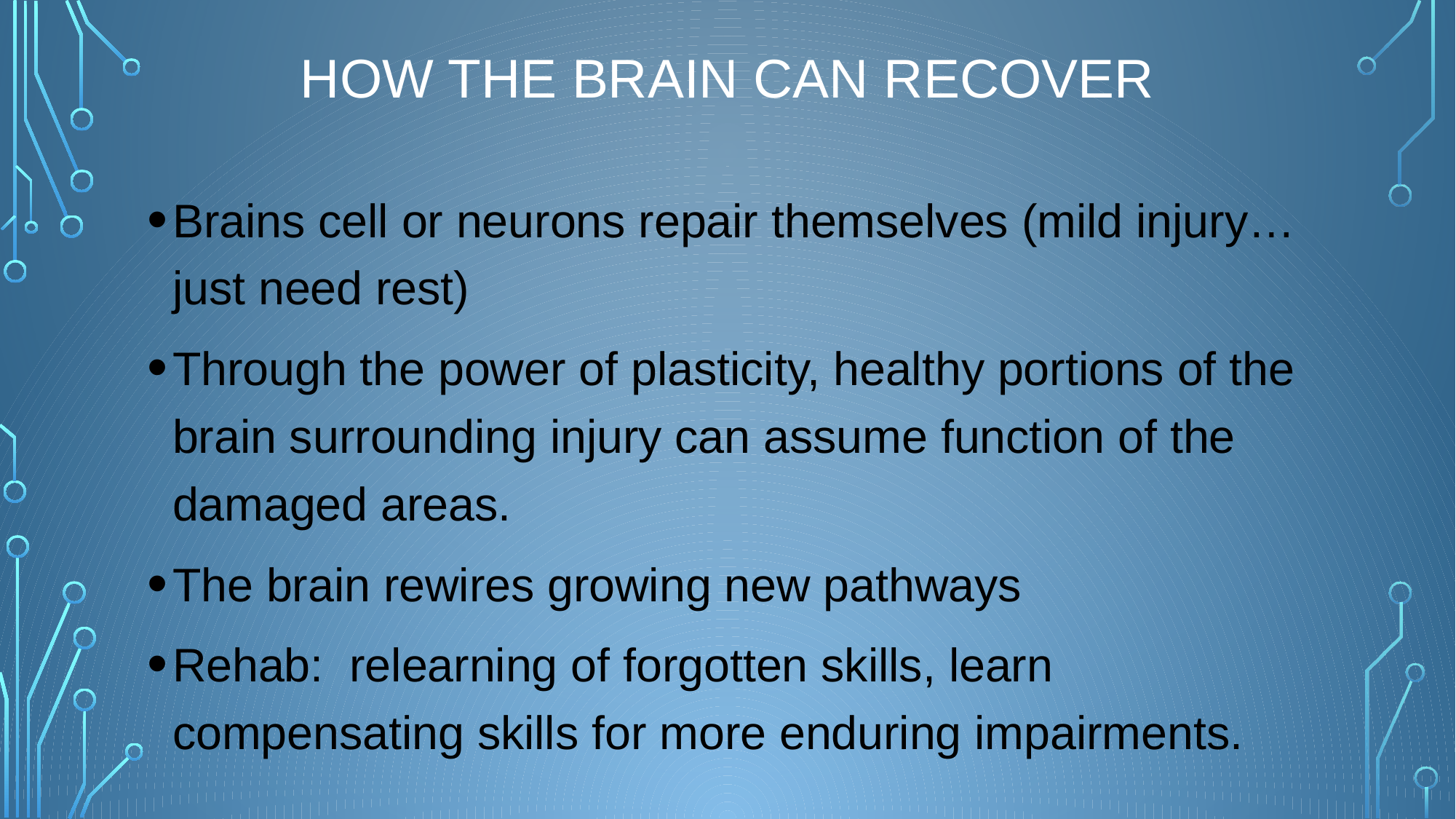

# How the brain can recover
Brains cell or neurons repair themselves (mild injury…just need rest)
Through the power of plasticity, healthy portions of the brain surrounding injury can assume function of the damaged areas.
The brain rewires growing new pathways
Rehab:  relearning of forgotten skills, learn compensating skills for more enduring impairments.